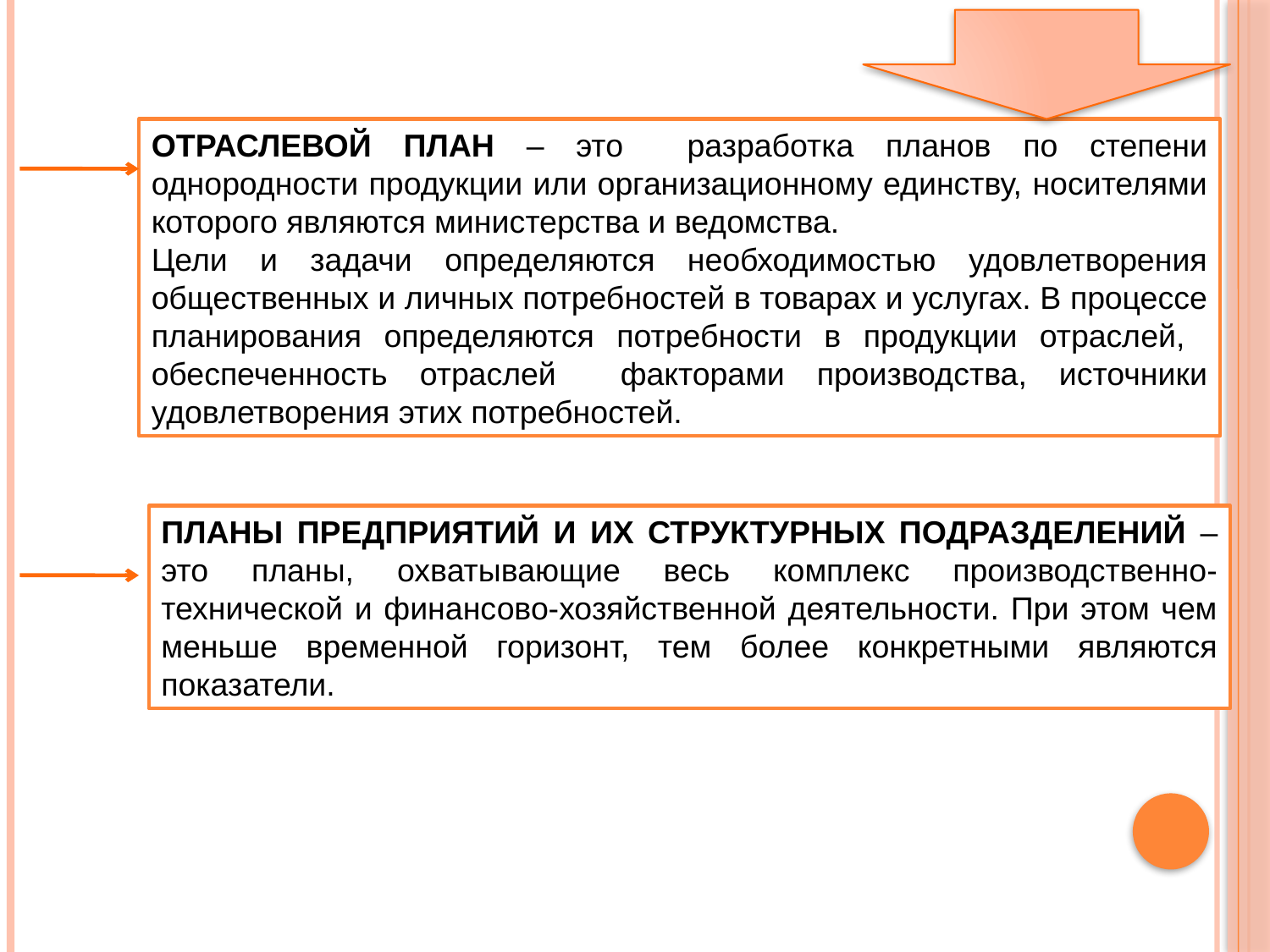

ОТРАСЛЕВОЙ ПЛАН – это  разработка планов по степени однородности продукции или организационному единству, носителями которого являются министерства и ведомства.
Цели и задачи определяются необходимостью удовлетворения общественных и личных потребностей в товарах и услугах. В процессе планирования определяются потребности в продукции отраслей,  обеспеченность отраслей  факторами производства, источники удовлетворения этих потребностей.
ПЛАНЫ ПРЕДПРИЯТИЙ И ИХ СТРУКТУРНЫХ ПОДРАЗДЕЛЕНИЙ – это планы, охватывающие весь комплекс производственно-технической и финансово-хозяйственной деятельности. При этом чем меньше временной горизонт, тем более конкретными являются показатели.